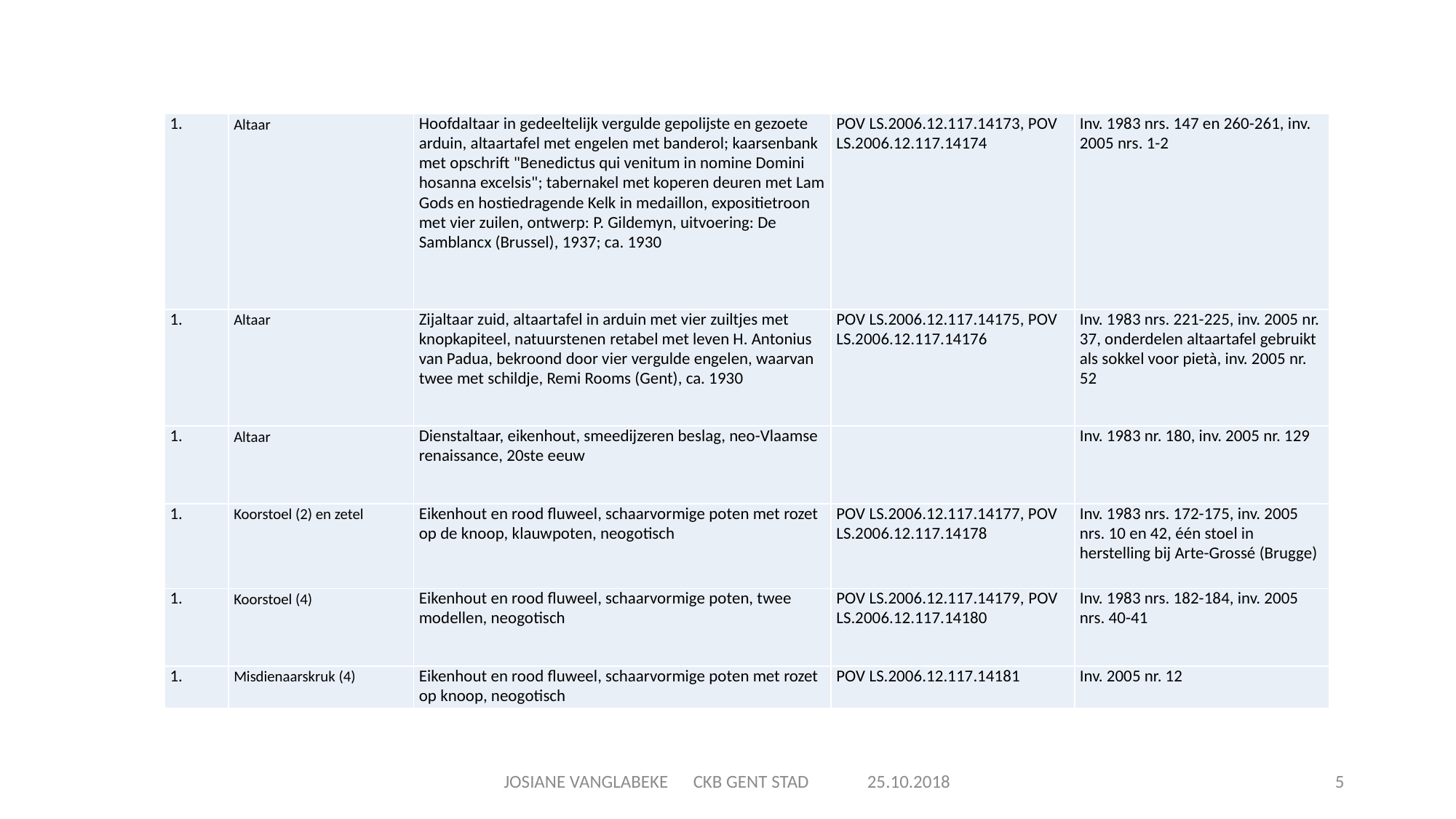

|  | Altaar | Hoofdaltaar in gedeeltelijk vergulde gepolijste en gezoete arduin, altaartafel met engelen met banderol; kaarsenbank met opschrift "Benedictus qui venitum in nomine Domini hosanna excelsis"; tabernakel met koperen deuren met Lam Gods en hostiedragende Kelk in medaillon, expositietroon met vier zuilen, ontwerp: P. Gildemyn, uitvoering: De Samblancx (Brussel), 1937; ca. 1930 | POV LS.2006.12.117.14173, POV LS.2006.12.117.14174 | Inv. 1983 nrs. 147 en 260-261, inv. 2005 nrs. 1-2 |
| --- | --- | --- | --- | --- |
|  | Altaar | Zijaltaar zuid, altaartafel in arduin met vier zuiltjes met knopkapiteel, natuurstenen retabel met leven H. Antonius van Padua, bekroond door vier vergulde engelen, waarvan twee met schildje, Remi Rooms (Gent), ca. 1930 | POV LS.2006.12.117.14175, POV LS.2006.12.117.14176 | Inv. 1983 nrs. 221-225, inv. 2005 nr. 37, onderdelen altaartafel gebruikt als sokkel voor pietà, inv. 2005 nr. 52 |
|  | Altaar | Dienstaltaar, eikenhout, smeedijzeren beslag, neo-Vlaamse renaissance, 20ste eeuw |  | Inv. 1983 nr. 180, inv. 2005 nr. 129 |
|  | Koorstoel (2) en zetel | Eikenhout en rood fluweel, schaarvormige poten met rozet op de knoop, klauwpoten, neogotisch | POV LS.2006.12.117.14177, POV LS.2006.12.117.14178 | Inv. 1983 nrs. 172-175, inv. 2005 nrs. 10 en 42, één stoel in herstelling bij Arte-Grossé (Brugge) |
|  | Koorstoel (4) | Eikenhout en rood fluweel, schaarvormige poten, twee modellen, neogotisch | POV LS.2006.12.117.14179, POV LS.2006.12.117.14180 | Inv. 1983 nrs. 182-184, inv. 2005 nrs. 40-41 |
|  | Misdienaarskruk (4) | Eikenhout en rood fluweel, schaarvormige poten met rozet op knoop, neogotisch | POV LS.2006.12.117.14181 | Inv. 2005 nr. 12 |

JOSIANE VANGLABEKE      CKB GENT STAD              25.10.2018
5